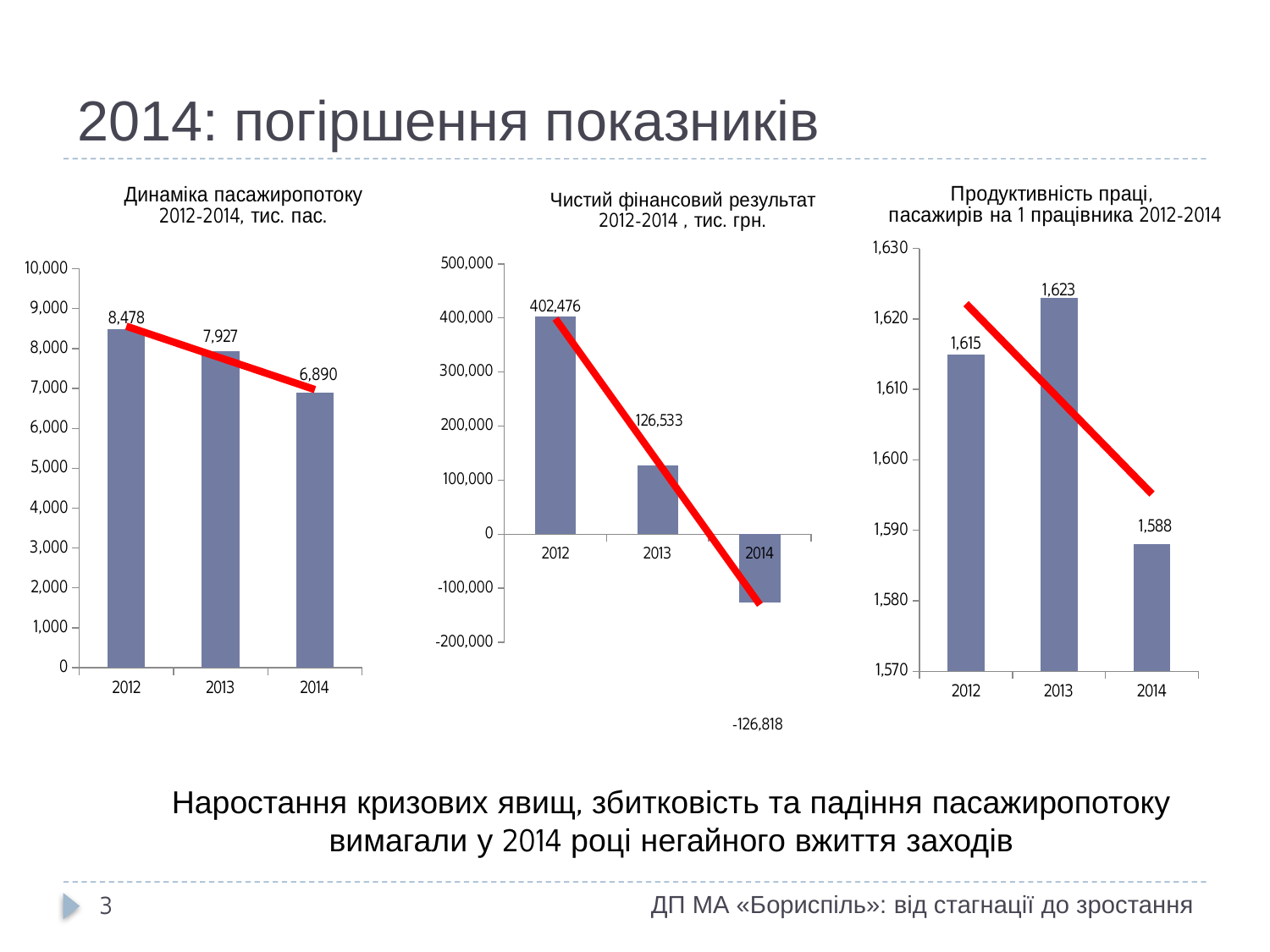

# 2014: погіршення показників

### Chart: Динаміка пасажиропотоку  2012-2014, тис. пас.

| Category |  |
|---|---|
| 2012 | 8478.0 |
| 2013 | 7927.0 |
| 2014 | 6890.0 |

### Chart: Чистий фінансовий результат 2012-2014 , тис. грн.

| Category |  |
|---|---|
| 2012 | 402476.0 |
| 2013 | 126533.0 |
| 2014 | -126818.0 |

### Chart

| Category |  |
|---|---|
| 2012 | 1615.0 |
| 2013 | 1623.0 |
| 2014 | 1588.0 |
Наростання кризових явищ, збитковість та падіння пасажиропотоку вимагали у 2014 році негайного вжиття заходів
ДП МА «Бориспіль»: від стагнації до зростання
3